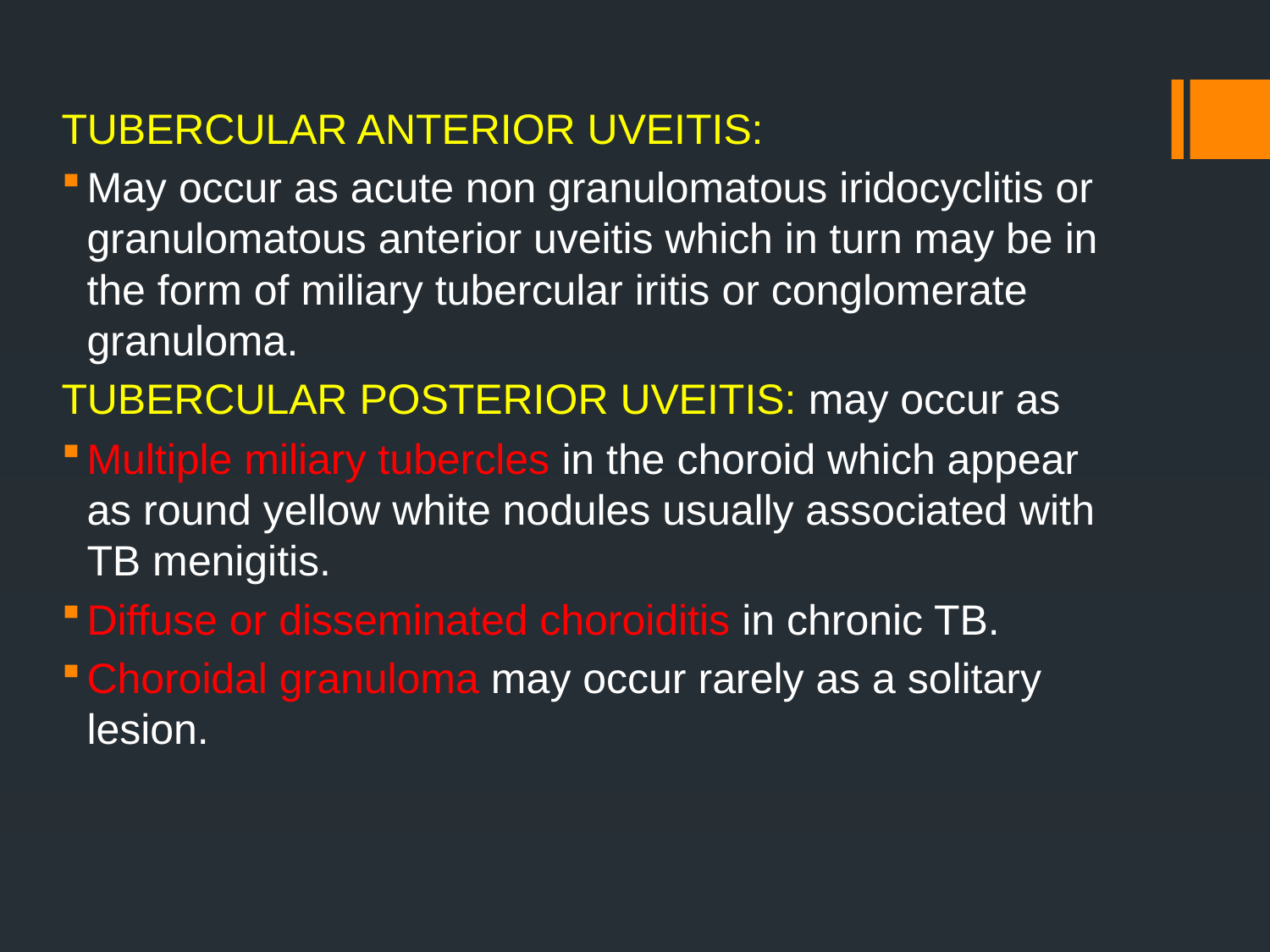

TUBERCULAR ANTERIOR UVEITIS:
May occur as acute non granulomatous iridocyclitis or granulomatous anterior uveitis which in turn may be in the form of miliary tubercular iritis or conglomerate granuloma.
TUBERCULAR POSTERIOR UVEITIS: may occur as
Multiple miliary tubercles in the choroid which appear as round yellow white nodules usually associated with TB menigitis.
Diffuse or disseminated choroiditis in chronic TB.
Choroidal granuloma may occur rarely as a solitary lesion.